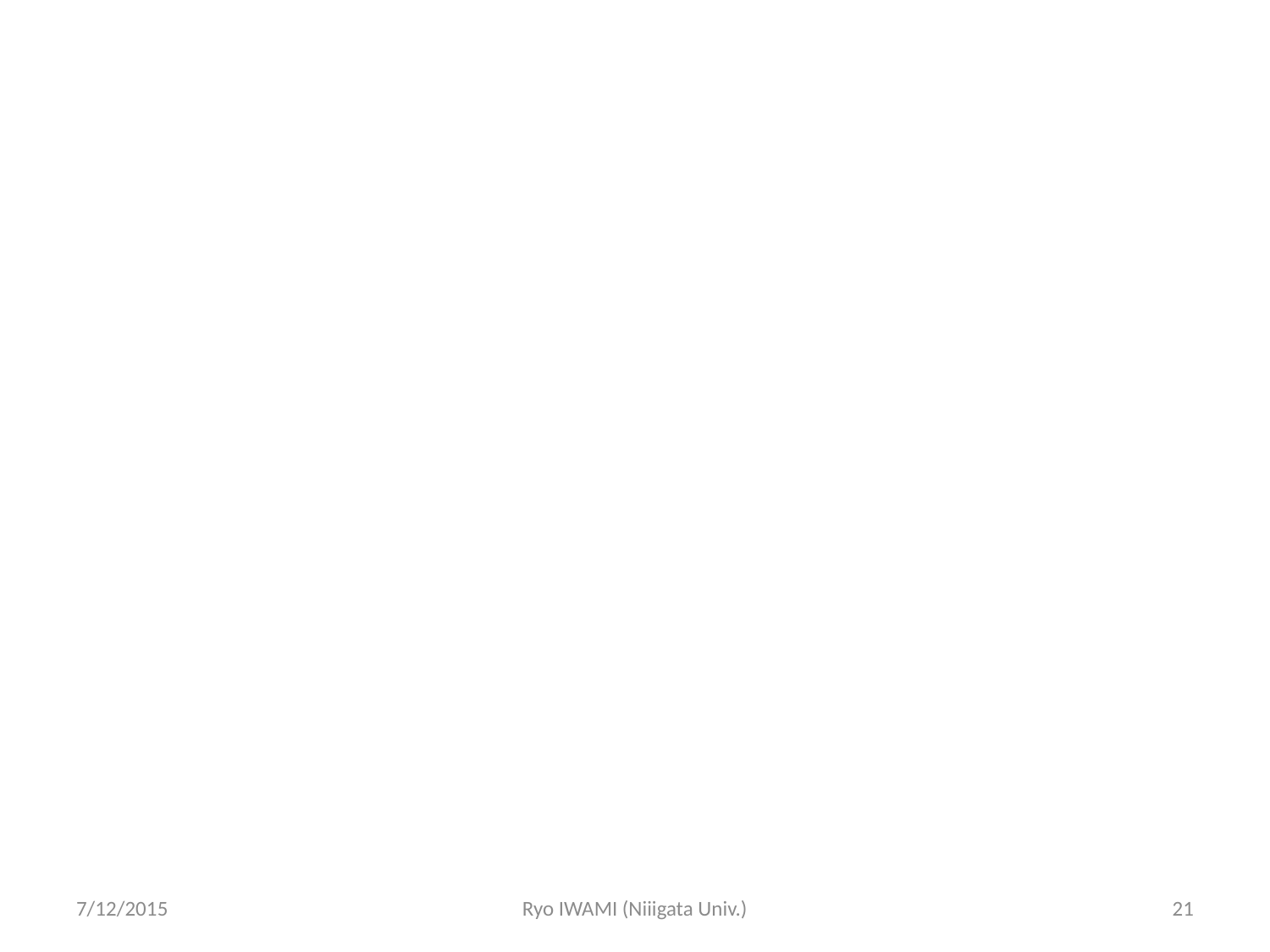

#

7/12/2015
Ryo IWAMI (Niiigata Univ.)
21